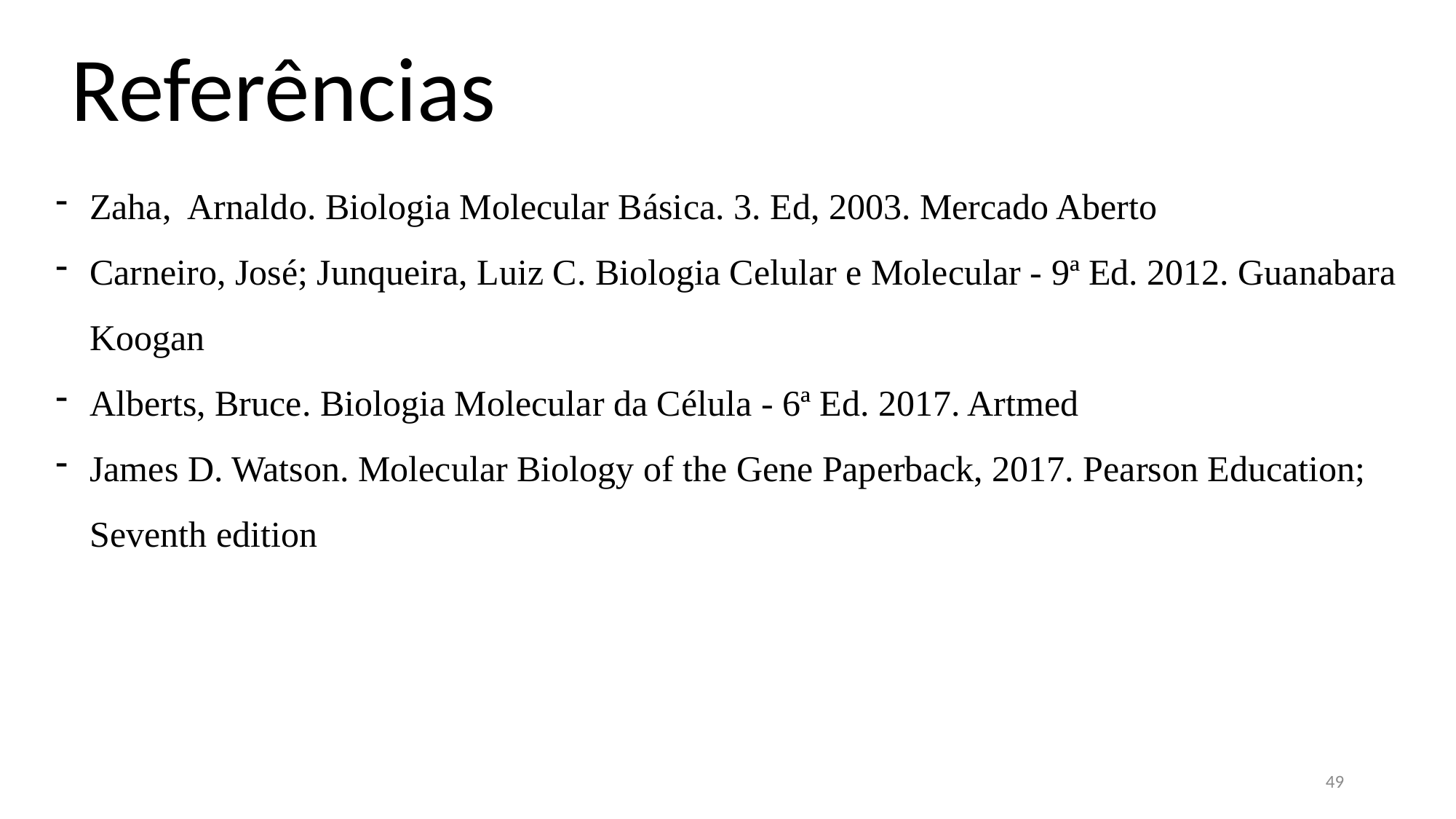

# Referências
Zaha,  Arnaldo. Biologia Molecular Básica. 3. Ed, 2003. Mercado Aberto
Carneiro, José; Junqueira, Luiz C. Biologia Celular e Molecular - 9ª Ed. 2012. Guanabara Koogan
Alberts, Bruce. Biologia Molecular da Célula - 6ª Ed. 2017. Artmed
James D. Watson. Molecular Biology of the Gene Paperback, 2017. Pearson Education; Seventh edition

49